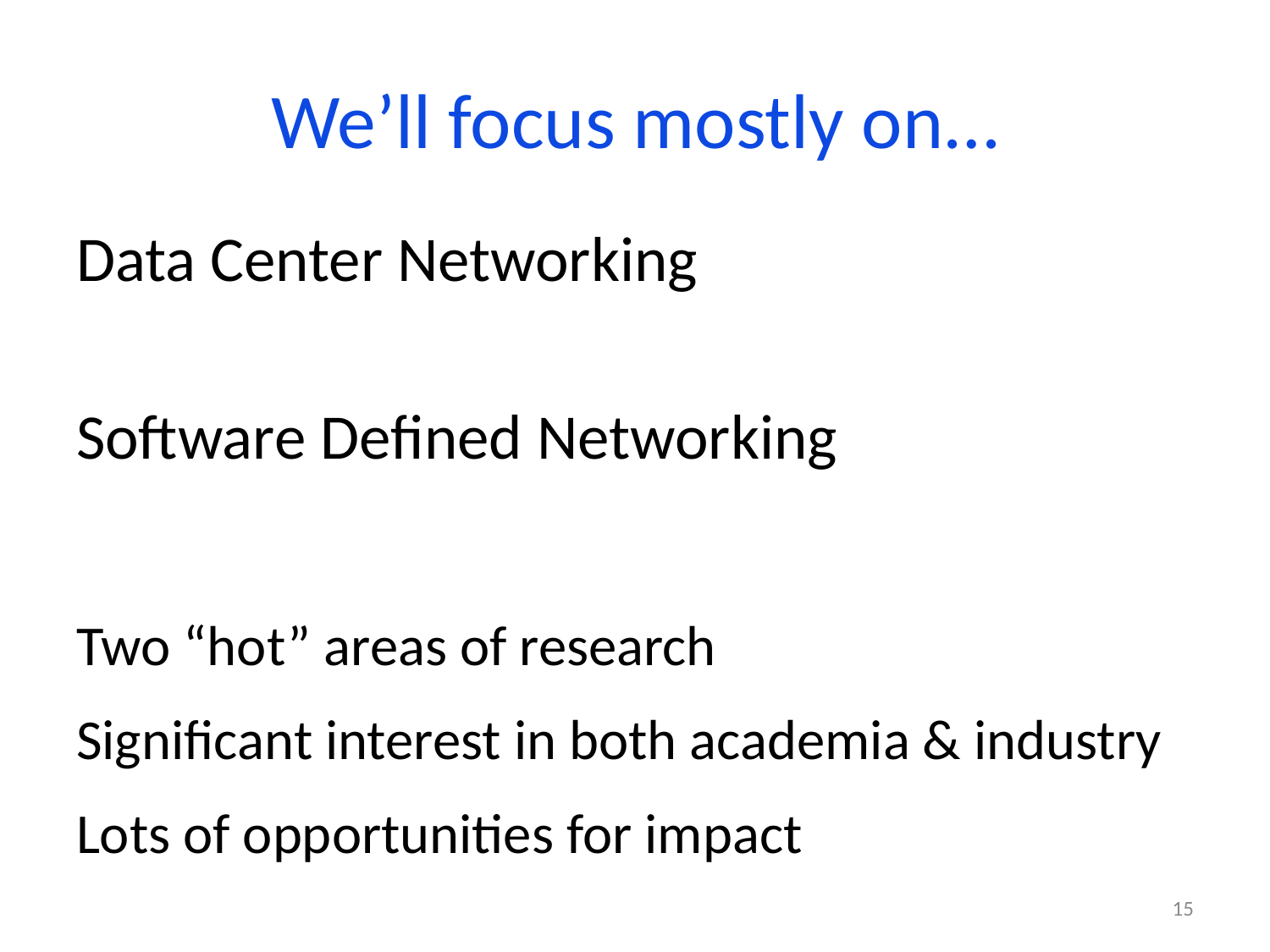

# We’ll focus mostly on…
Data Center Networking

Software Defined Networking

Two “hot” areas of research

Significant interest in both academia & industry

Lots of opportunities for impact
15